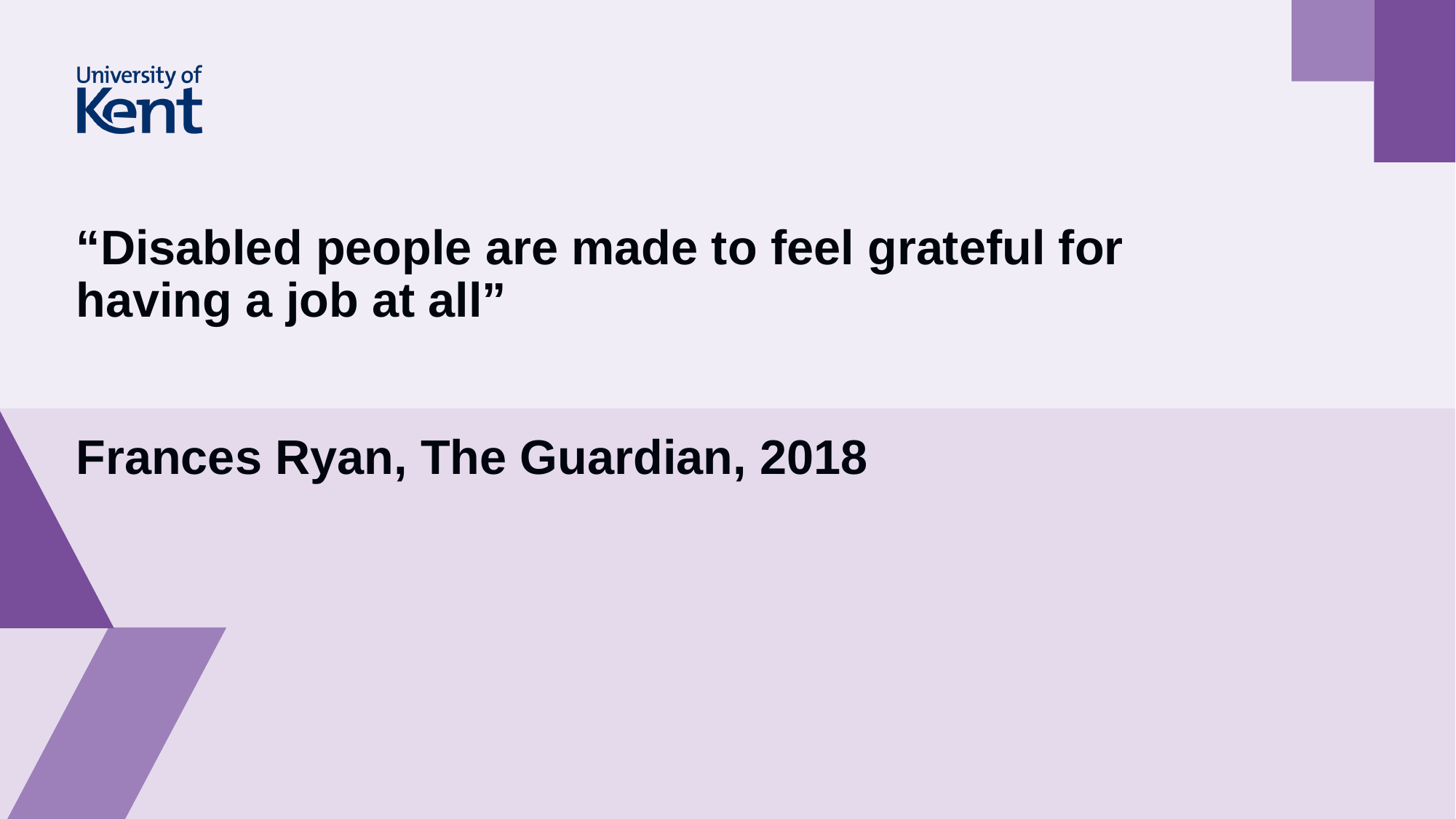

# “Disabled people are made to feel grateful for having a job at all” Frances Ryan, The Guardian, 2018